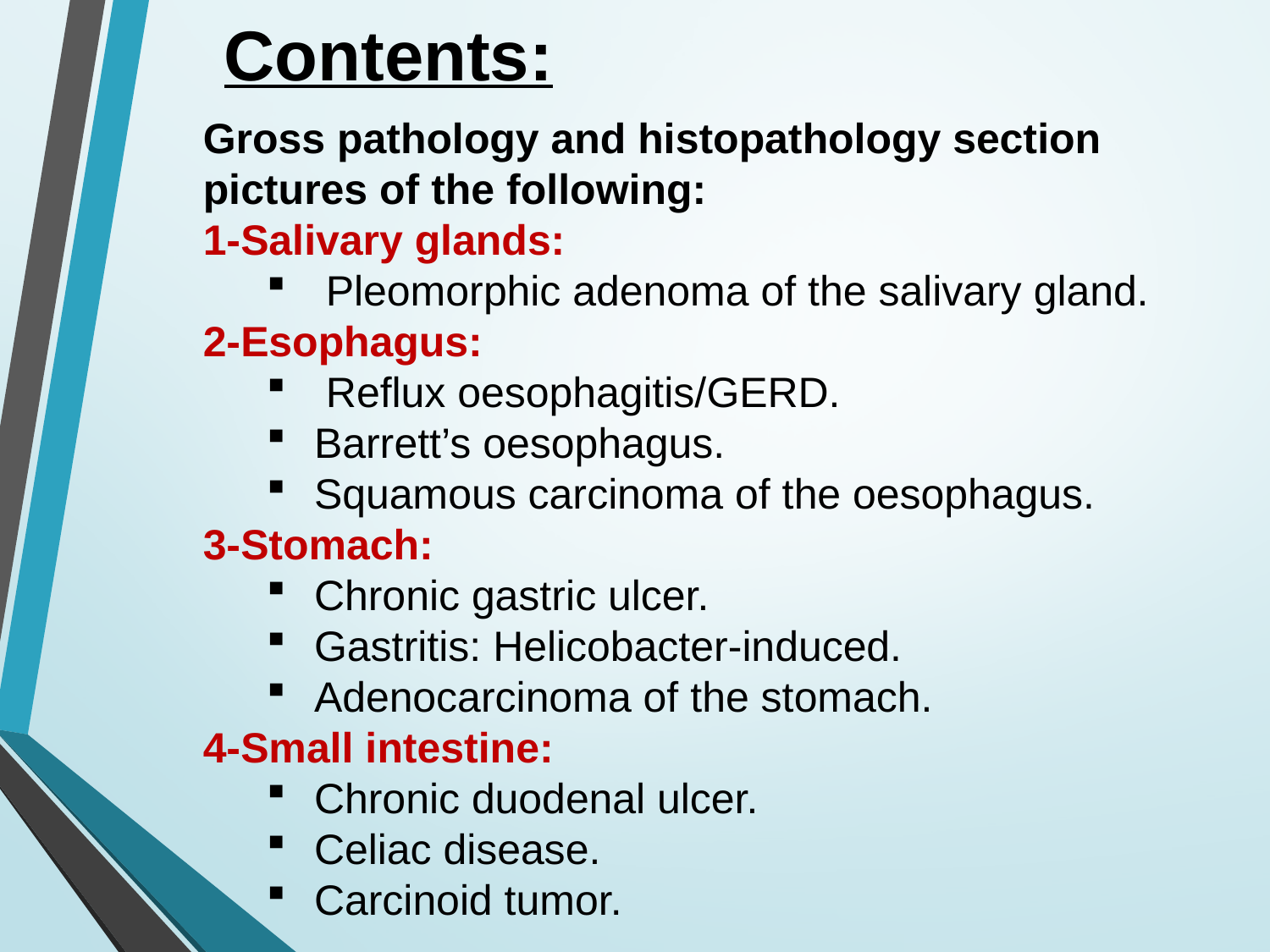

# Contents:
Gross pathology and histopathology section pictures of the following:
1-Salivary glands:
 Pleomorphic adenoma of the salivary gland.
2-Esophagus:
 Reflux oesophagitis/GERD.
Barrett’s oesophagus.
Squamous carcinoma of the oesophagus.
3-Stomach:
Chronic gastric ulcer.
Gastritis: Helicobacter-induced.
Adenocarcinoma of the stomach.
4-Small intestine:
Chronic duodenal ulcer.
Celiac disease.
Carcinoid tumor.